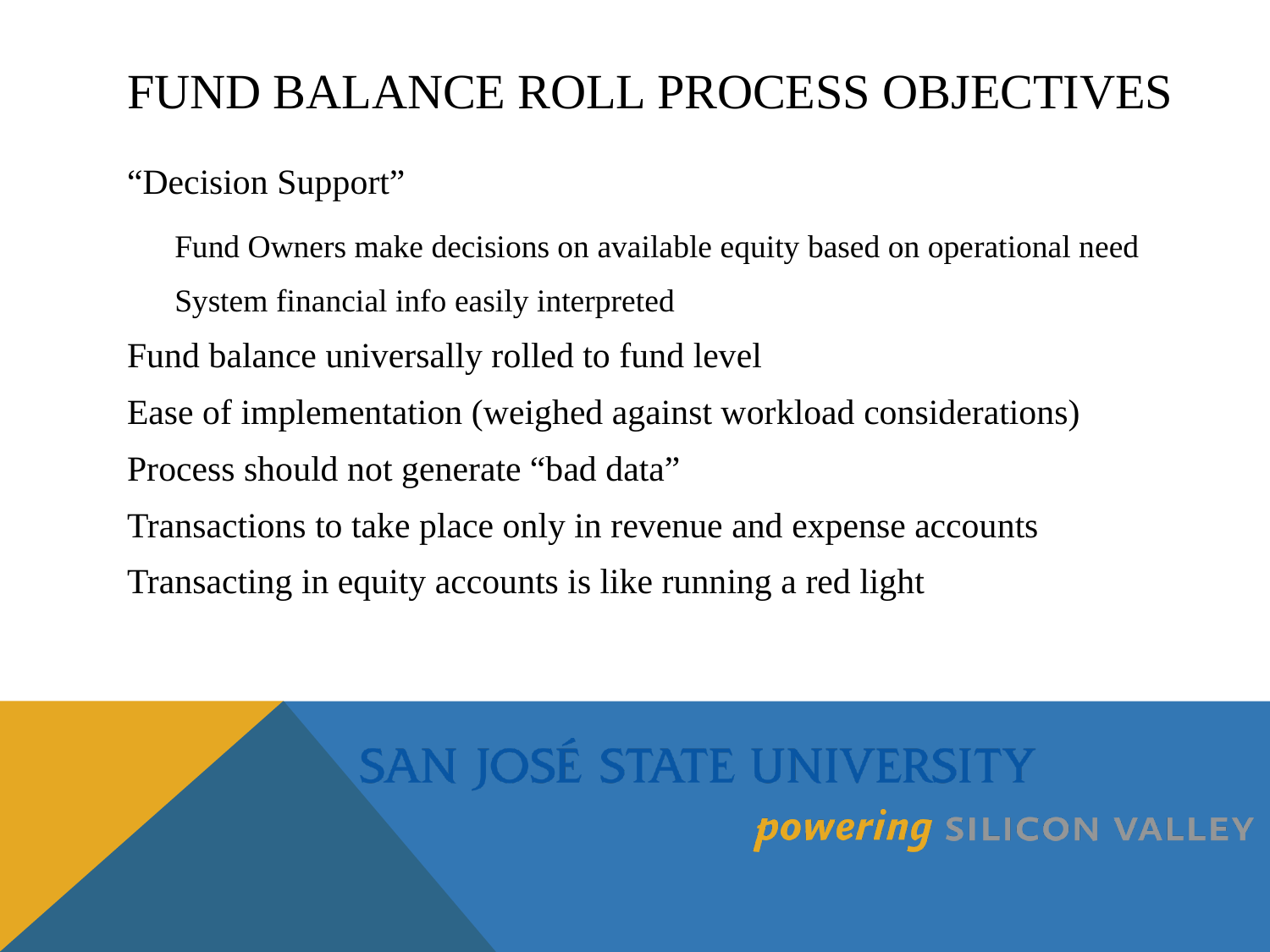

# Fund balance roll process objectives
“Decision Support”
	Fund Owners make decisions on available equity based on operational need
	System financial info easily interpreted
Fund balance universally rolled to fund level
Ease of implementation (weighed against workload considerations)
Process should not generate “bad data”
Transactions to take place only in revenue and expense accounts
Transacting in equity accounts is like running a red light